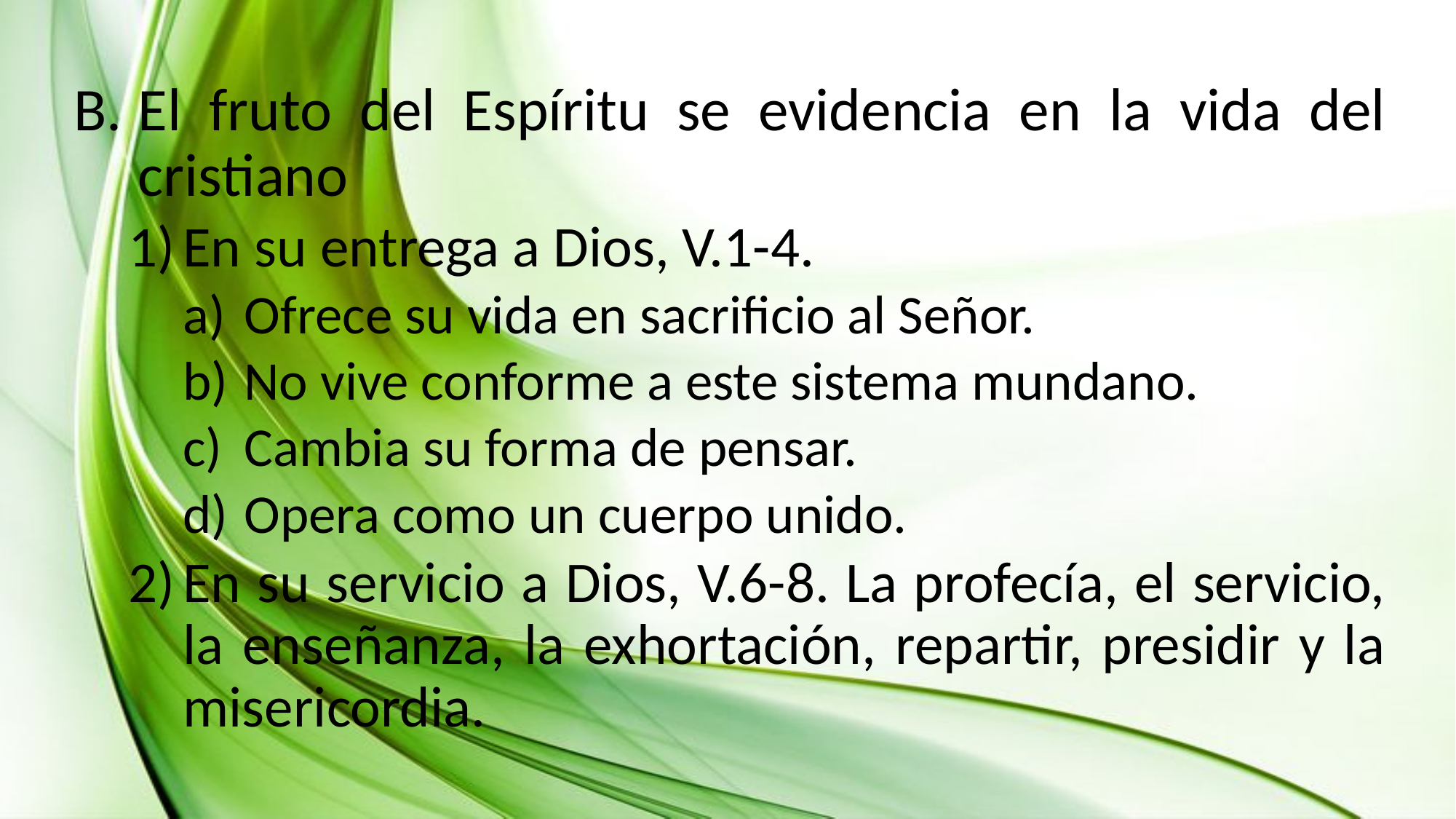

El fruto del Espíritu se evidencia en la vida del cristiano
En su entrega a Dios, V.1-4.
Ofrece su vida en sacrificio al Señor.
No vive conforme a este sistema mundano.
Cambia su forma de pensar.
Opera como un cuerpo unido.
En su servicio a Dios, V.6-8. La profecía, el servicio, la enseñanza, la exhortación, repartir, presidir y la misericordia.